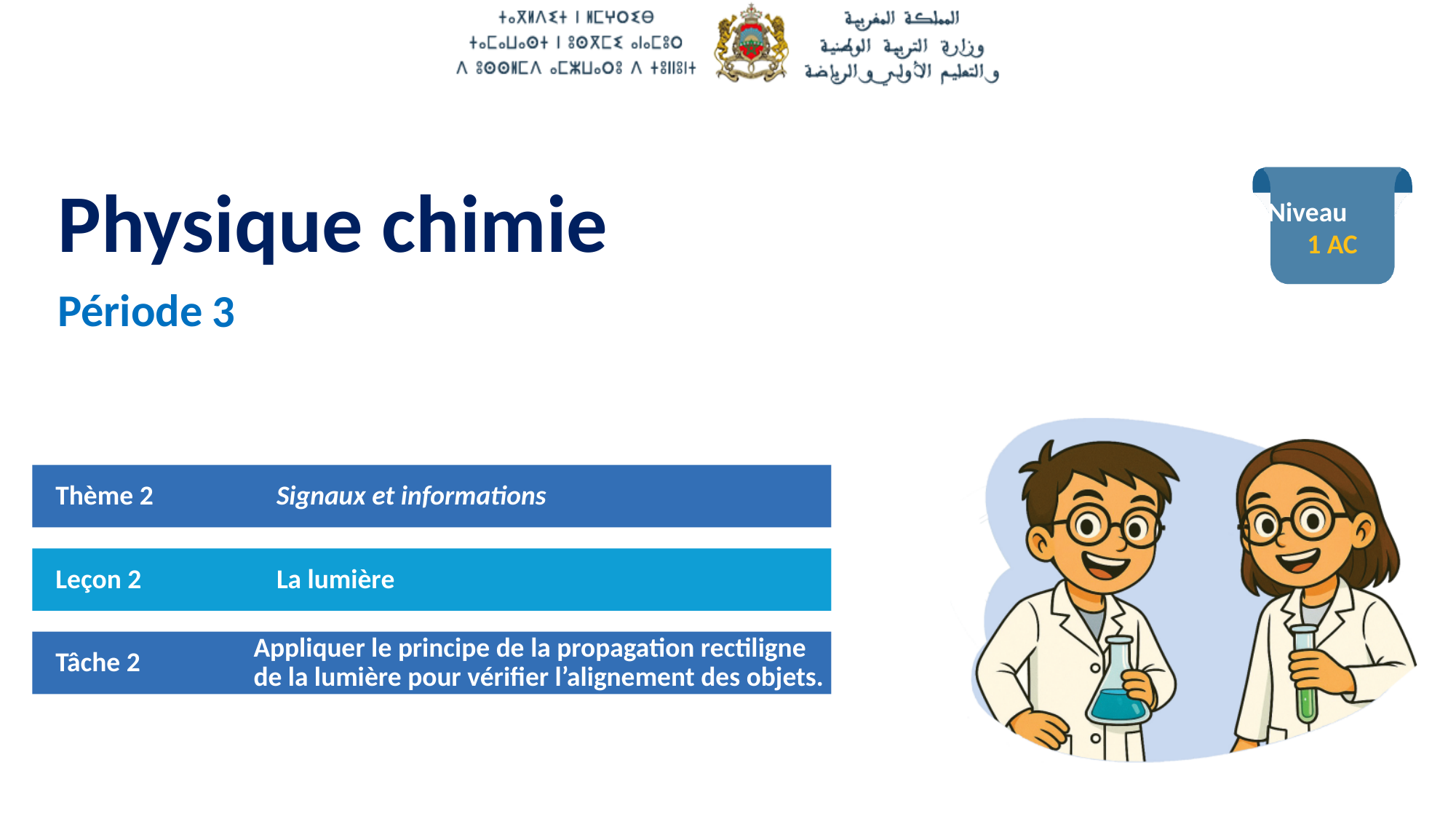

1 AC
3
Thème 2
Signaux et informations
Leçon 2
La lumière
Tâche 2
Appliquer le principe de la propagation rectiligne de la lumière pour vérifier l’alignement des objets.